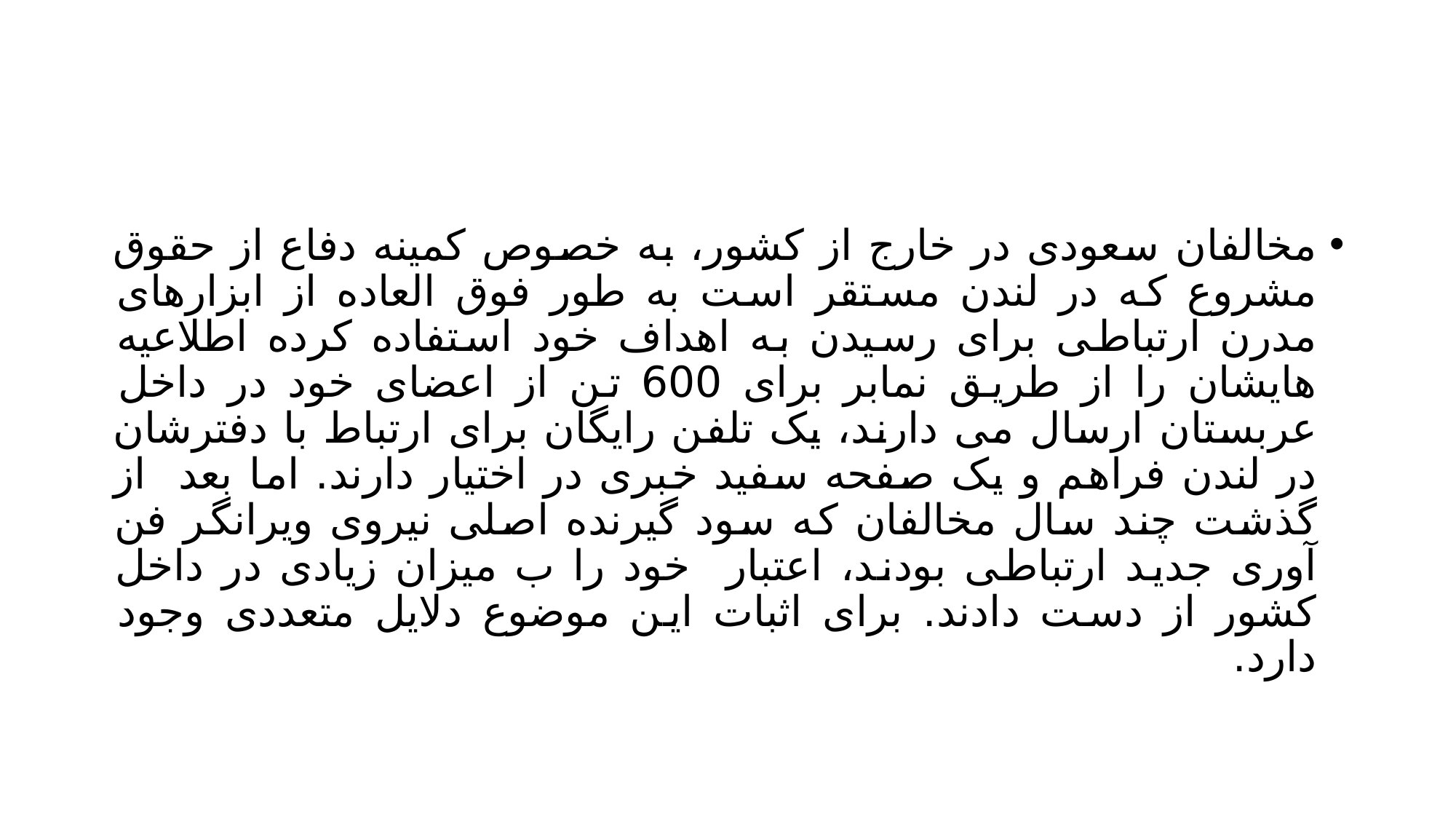

#
مخالفان سعودی در خارج از کشور، به خصوص کمینه دفاع از حقوق مشروع که در لندن مستقر است به طور فوق العاده از ابزارهای مدرن ارتباطی برای رسیدن به اهداف خود استفاده کرده اطلاعیه هایشان را از طریق نمابر برای 600 تن از اعضای خود در داخل عربستان ارسال می دارند، یک تلفن رایگان برای ارتباط با دفترشان در لندن فراهم و یک صفحه سفید خبری در اختیار دارند. اما بعد  از گذشت چند سال مخالفان که سود گیرنده اصلی نیروی ویرانگر فن آوری جدید ارتباطی بودند، اعتبار  خود را ب میزان زیادی در داخل کشور از دست دادند. برای اثبات این موضوع دلایل متعددی وجود دارد.